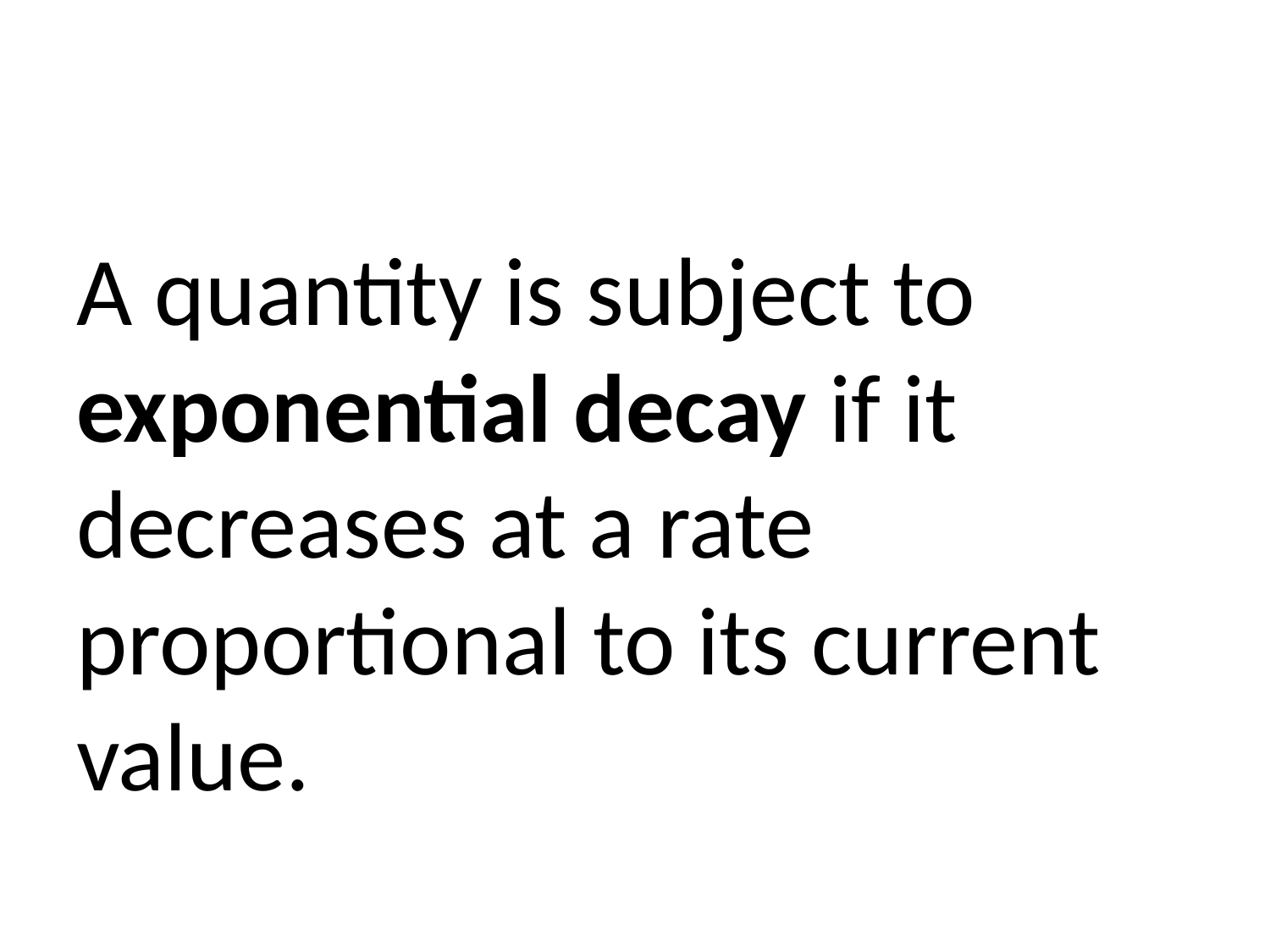

A quantity is subject to exponential decay if it decreases at a rate proportional to its current value.